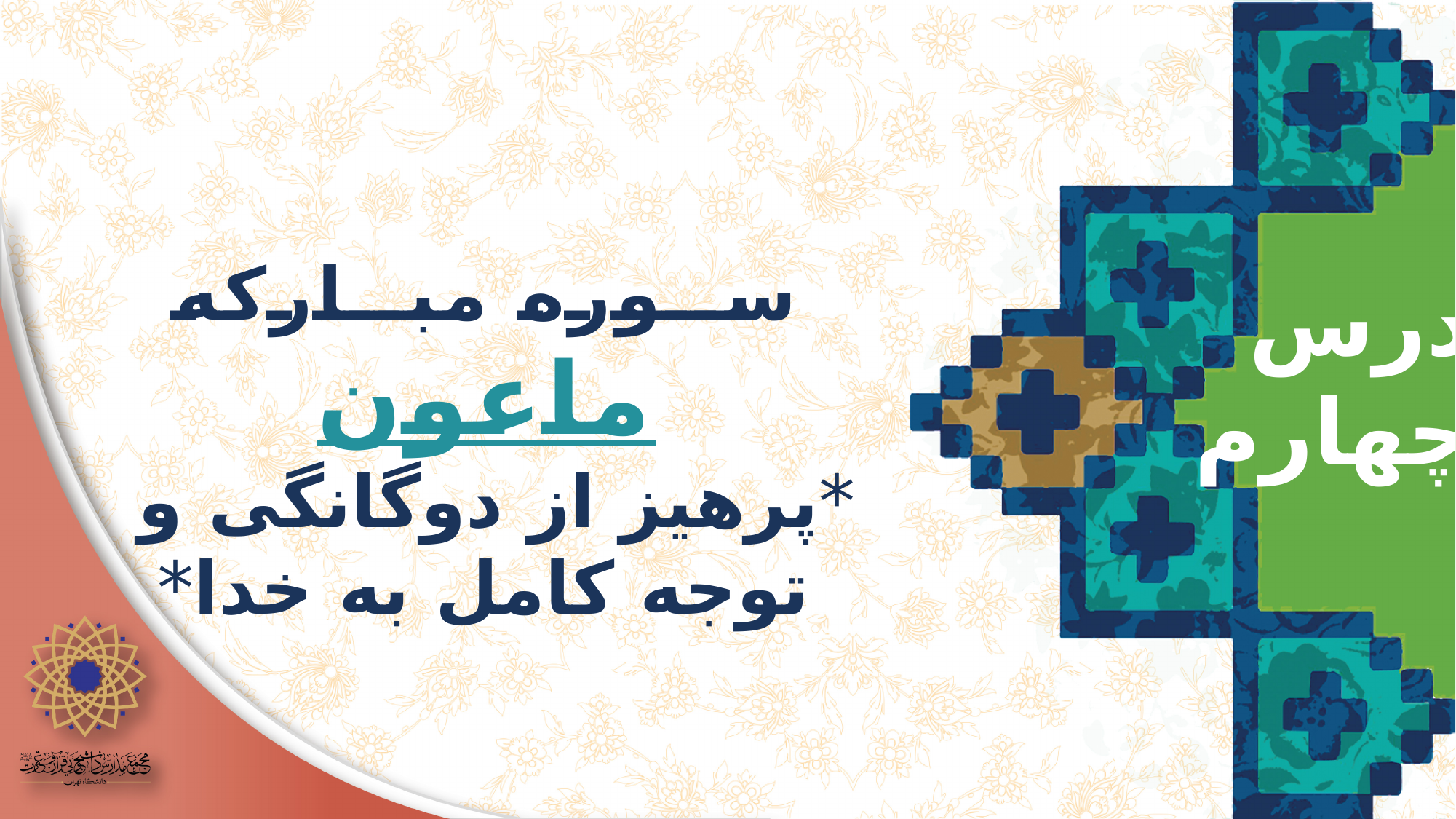

ســوره مبــارکه ماعون
*پرهيز از دوگانگی و  توجه كامل به خدا*
درس
چهارم